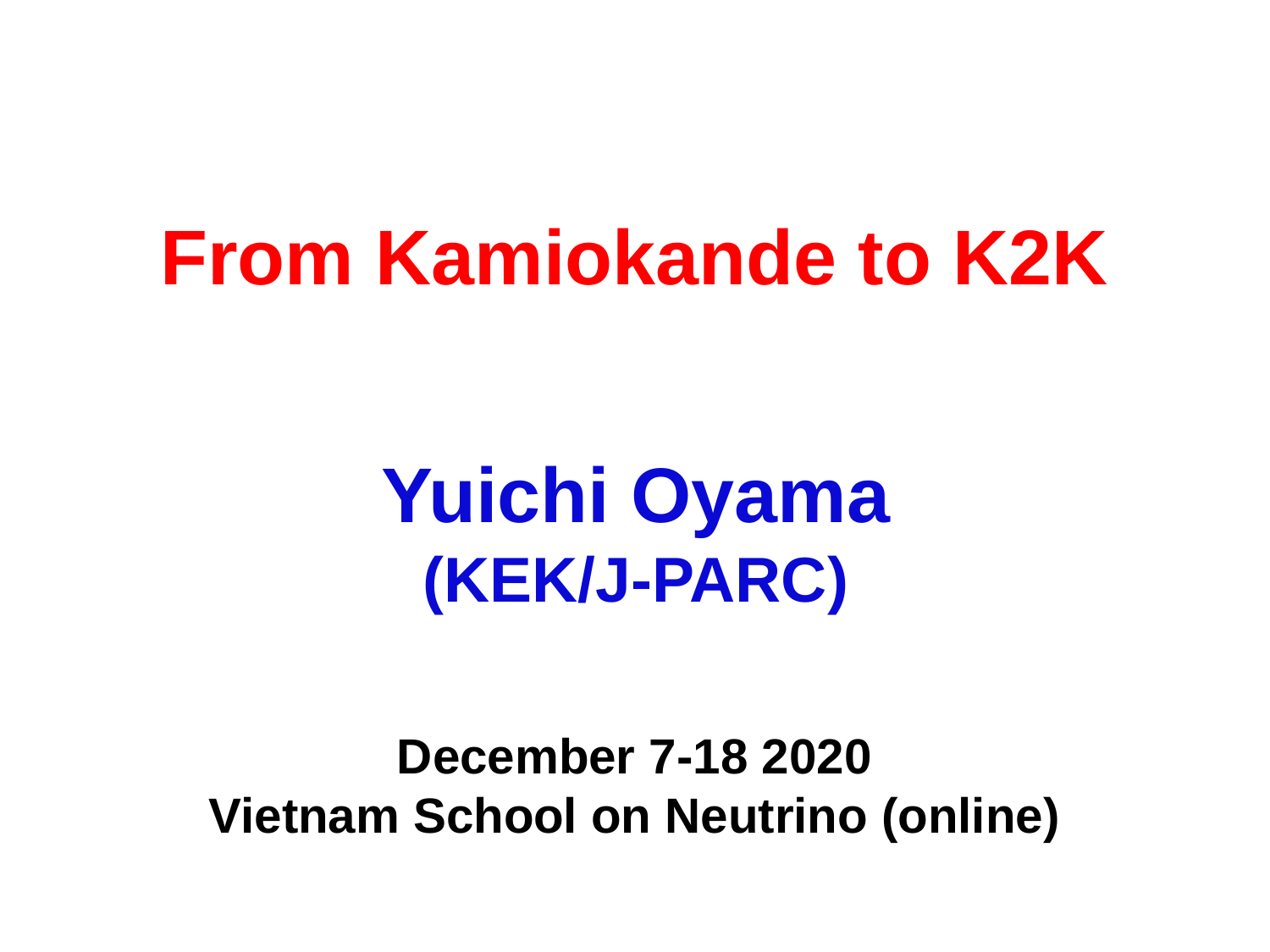

# From Kamiokande to K2K
Yuichi Oyama
(KEK/J-PARC)
December 7-18 2020
Vietnam School on Neutrino (online)